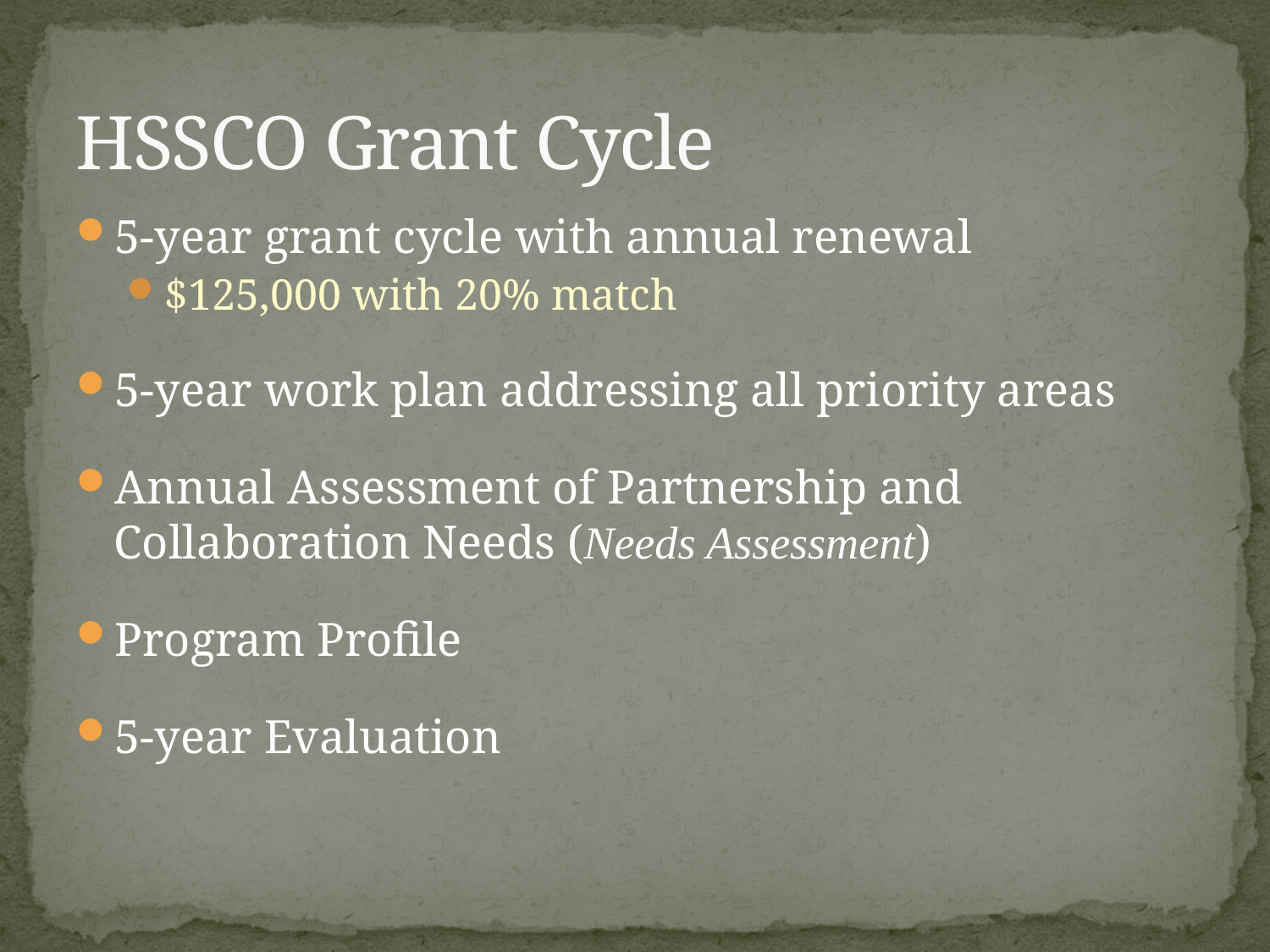

# HSSCO Grant Cycle
5-year grant cycle with annual renewal
$125,000 with 20% match

5-year work plan addressing all priority areas

Annual Assessment of Partnership and Collaboration Needs (Needs Assessment)

Program Profile

5-year Evaluation